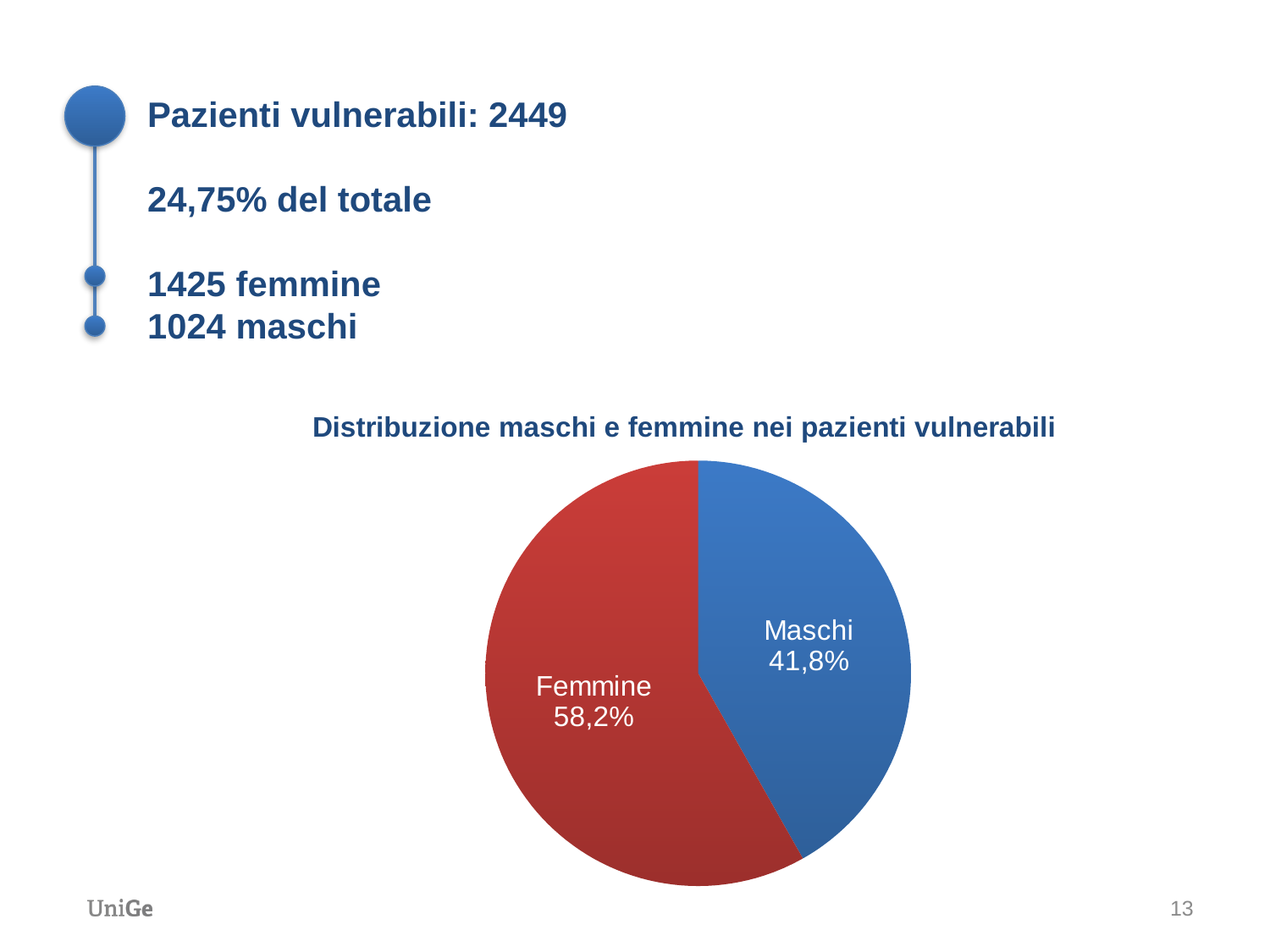

Pazienti vulnerabili: 2449

24,75% del totale

1425 femmine
1024 maschi

### Chart: Distribuzione maschi e femmine nei pazienti vulnerabili

| Category |  |
|---|---|
| Maschi | 0.4181 |
| Femmine | 0.5819 |
13